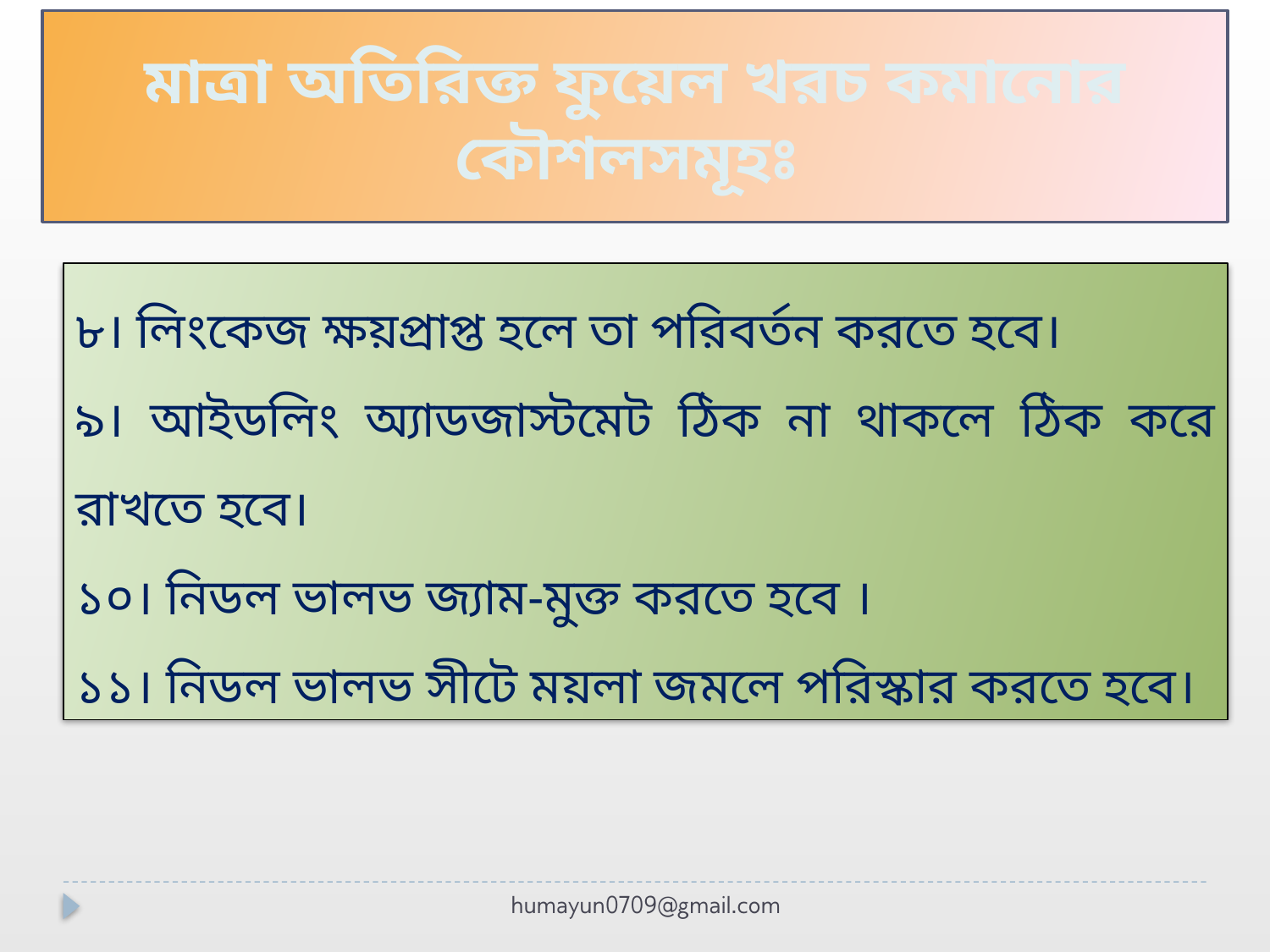

# মাত্রা অতিরিক্ত ফুয়েল খরচ কমানোর কৌশলসমূহঃ
৮। লিংকেজ ক্ষয়প্রাপ্ত হলে তা পরিবর্তন করতে হবে।
৯। আইডলিং অ্যাডজাস্টমেট ঠিক না থাকলে ঠিক করে রাখতে হবে।
১০। নিডল ভালভ জ্যাম-মুক্ত করতে হবে ।
১১। নিডল ভালভ সীটে ময়লা জমলে পরিস্কার করতে হবে।
humayun0709@gmail.com